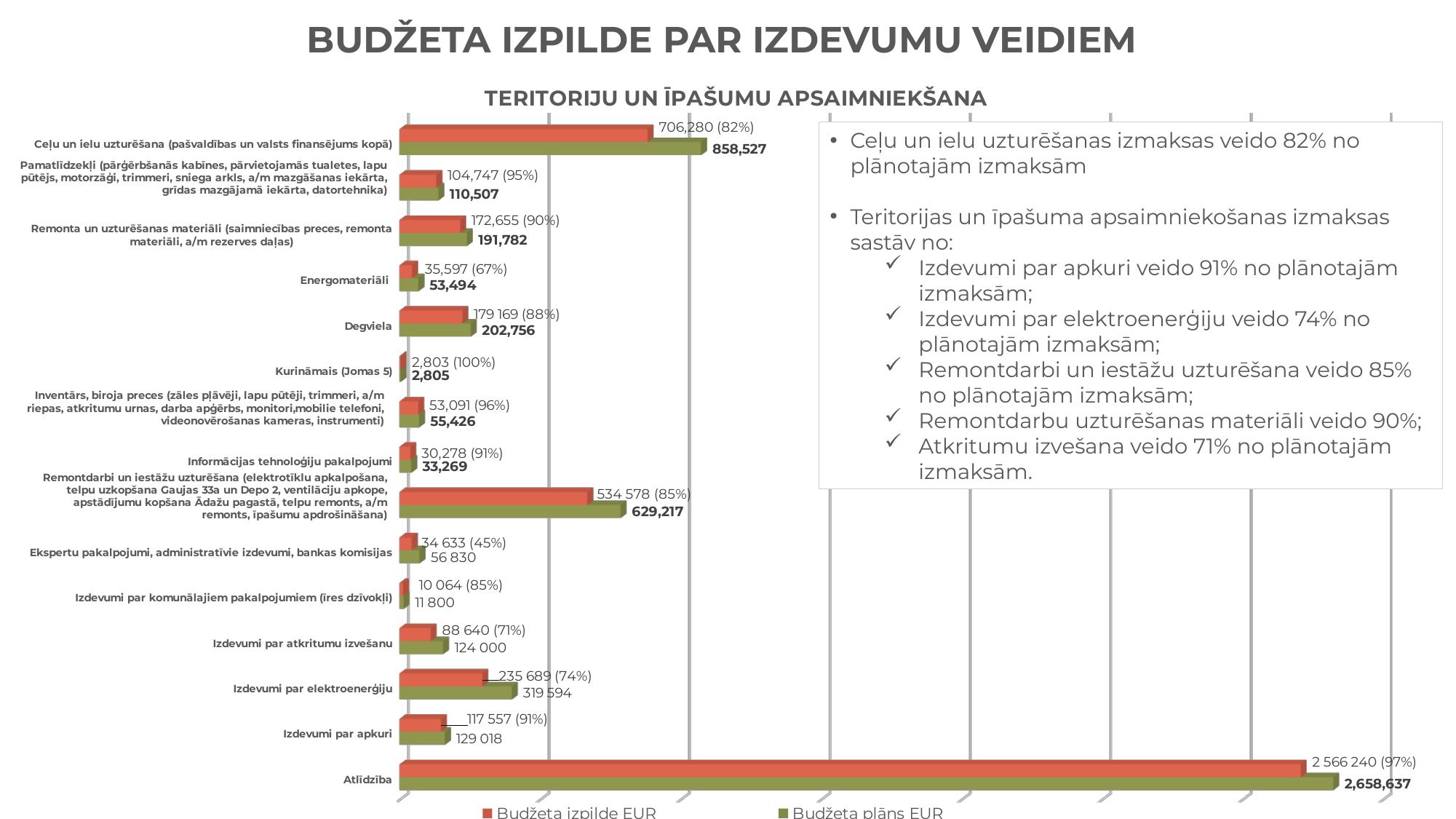

# BuDŽETA IZPILDE Par IZDEVUMU VEIDIEM

[unsupported chart]

Ceļu un ielu uzturēšanas izmaksas veido 82% no plānotajām izmaksām

Teritorijas un īpašuma apsaimniekošanas izmaksas sastāv no:
Izdevumi par apkuri veido 91% no plānotajām izmaksām;
Izdevumi par elektroenerģiju veido 74% no plānotajām izmaksām;
Remontdarbi un iestāžu uzturēšana veido 85% no plānotajām izmaksām;
Remontdarbu uzturēšanas materiāli veido 90%;
Atkritumu izvešana veido 71% no plānotajām izmaksām.